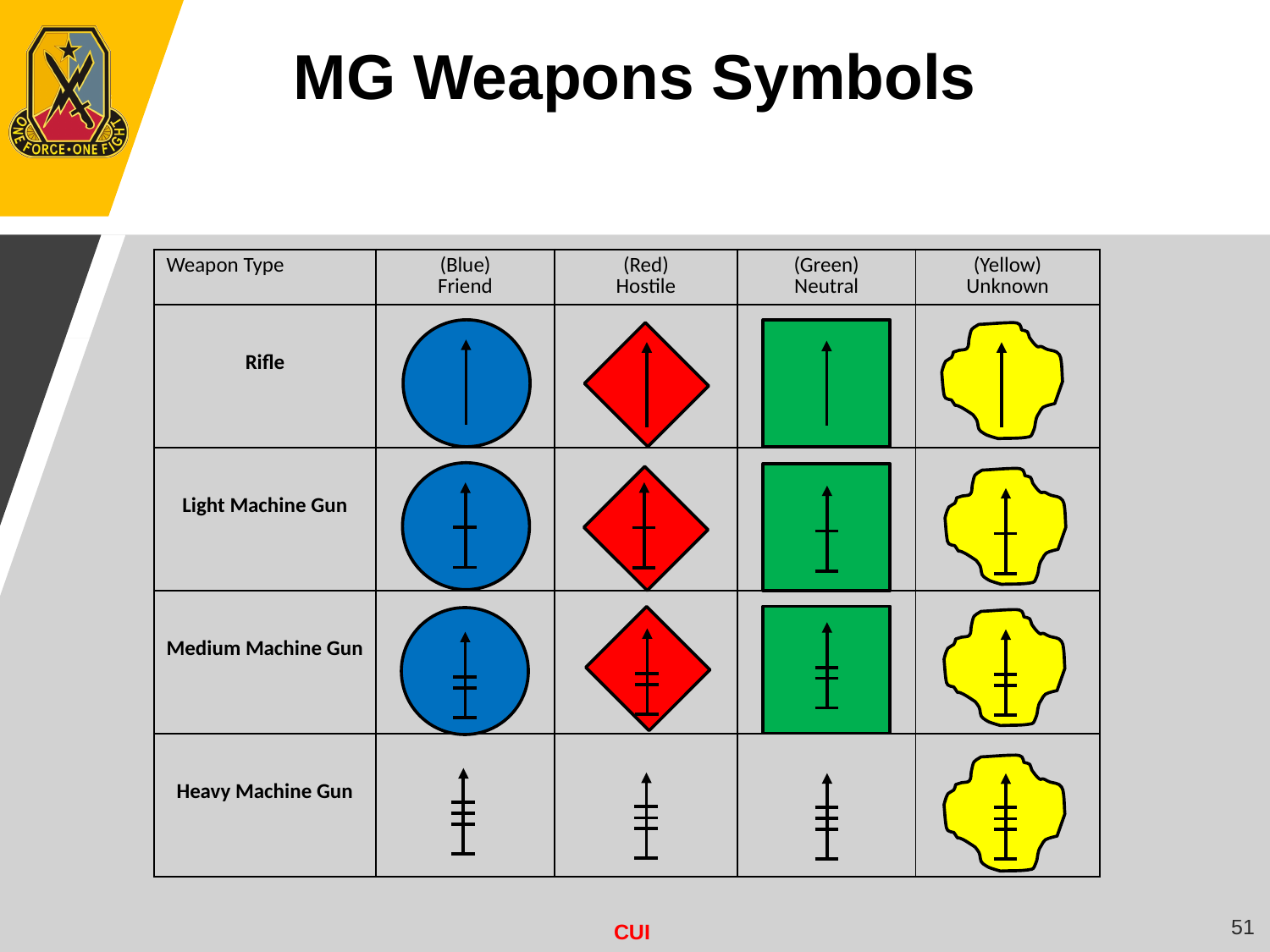

MG Weapons Symbols
| Weapon Type | (Blue) Friend | (Red) Hostile | (Green) Neutral | (Yellow) Unknown |
| --- | --- | --- | --- | --- |
| Rifle |  |  |  |  |
| Light Machine Gun |  |  |  |  |
| Medium Machine Gun |  |  |  |  |
| Heavy Machine Gun |  |  |  |  |

51